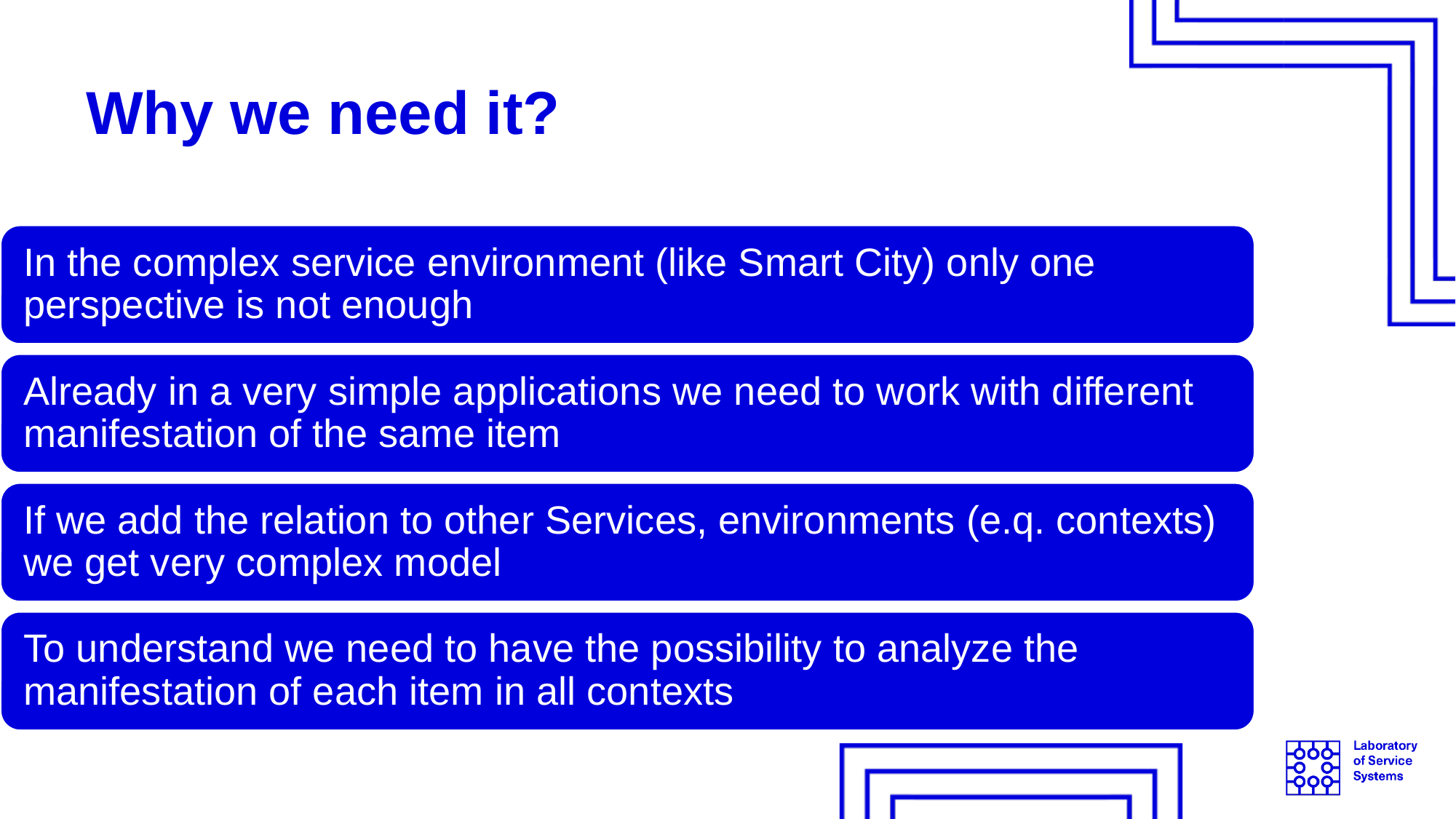

# Why we need it?
In the complex service environment (like Smart City) only one perspective is not enough
Already in a very simple applications we need to work with different manifestation of the same item
If we add the relation to other Services, environments (e.q. contexts) we get very complex model
To understand we need to have the possibility to analyze the manifestation of each item in all contexts